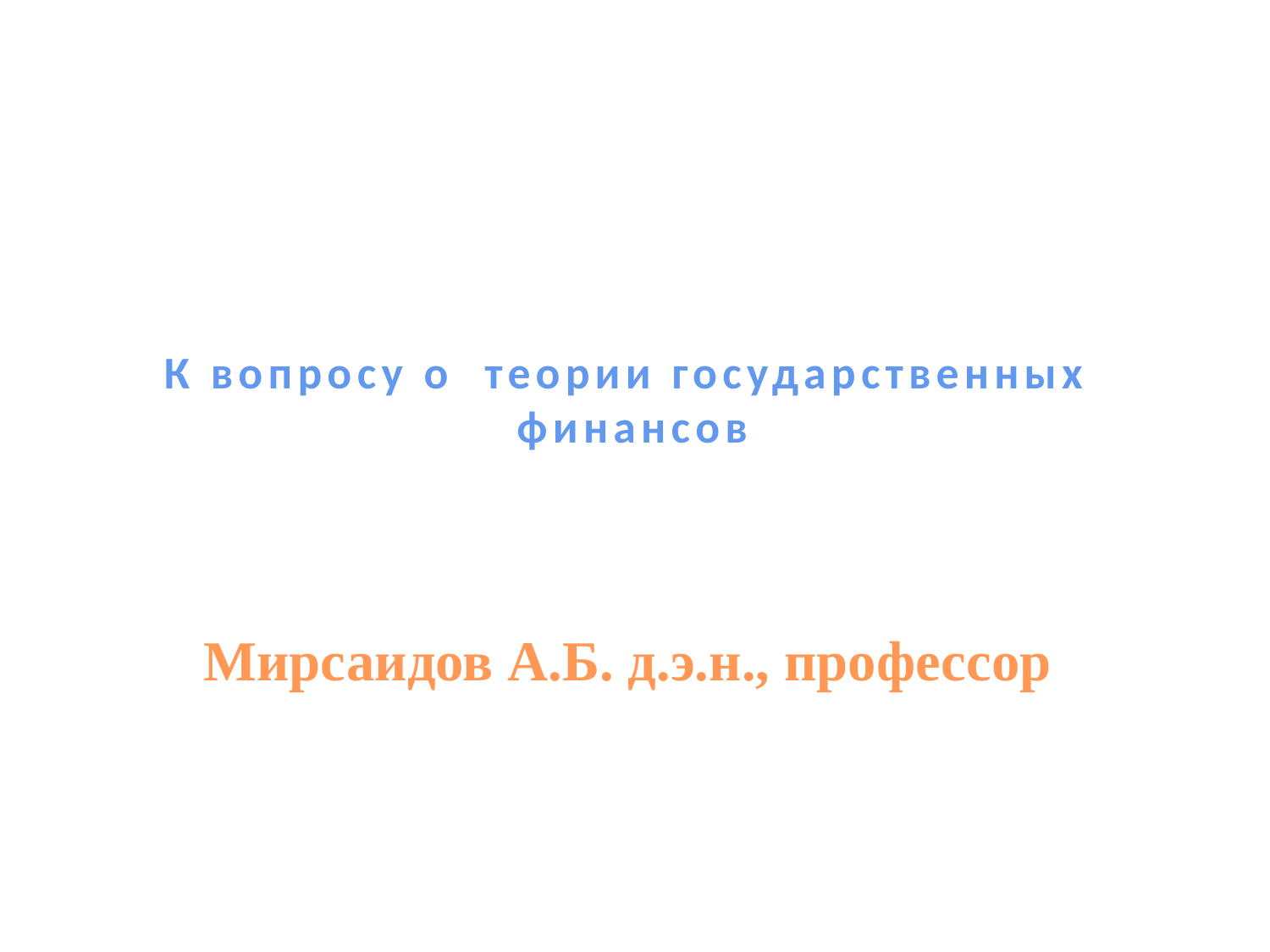

# К вопросу о  теории государственных  финансов

Мирсаидов А.Б. д.э.н., профессор